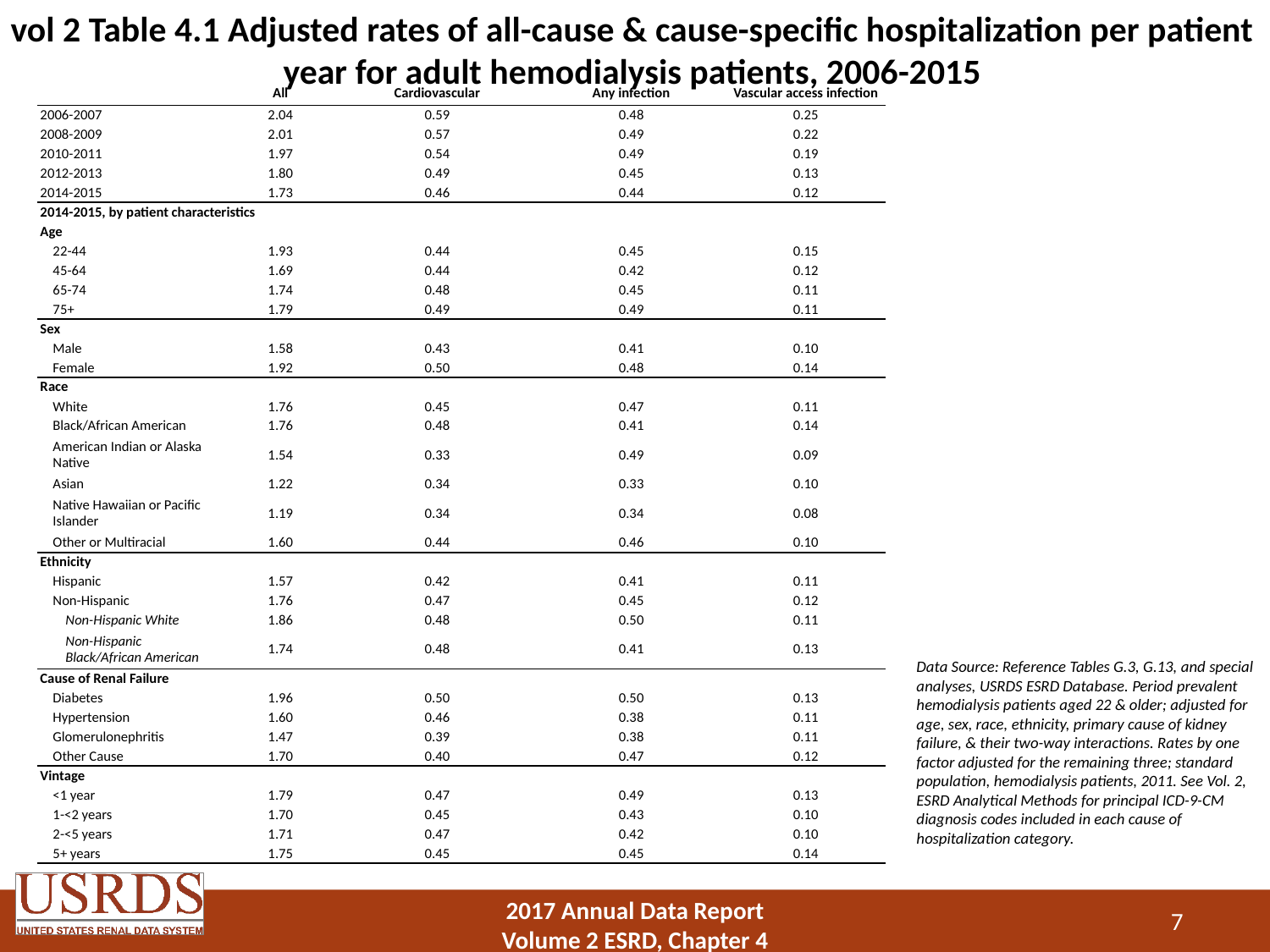

# vol 2 Table 4.1 Adjusted rates of all-cause & cause-specific hospitalization per patient year for adult hemodialysis patients, 2006-2015
|  | All | Cardiovascular |  |  | Any infection |  | Vascular access infection |
| --- | --- | --- | --- | --- | --- | --- | --- |
| 2006-2007 | 2.04 | 0.59 |  |  | 0.48 |  | 0.25 |
| 2008-2009 | 2.01 | 0.57 |  |  | 0.49 |  | 0.22 |
| 2010-2011 | 1.97 | 0.54 |  |  | 0.49 |  | 0.19 |
| 2012-2013 | 1.80 | 0.49 |  |  | 0.45 |  | 0.13 |
| 2014-2015 | 1.73 | 0.46 |  |  | 0.44 |  | 0.12 |
| 2014-2015, by patient characteristics |  |  |  |  |  |  |  |
| Age |  |  |  |  |  |  |  |
| 22-44 | 1.93 | 0.44 |  |  | 0.45 |  | 0.15 |
| 45-64 | 1.69 | 0.44 |  |  | 0.42 |  | 0.12 |
| 65-74 | 1.74 | 0.48 |  |  | 0.45 |  | 0.11 |
| 75+ | 1.79 | 0.49 |  |  | 0.49 |  | 0.11 |
| Sex |  |  |  |  |  |  |  |
| Male | 1.58 | 0.43 |  |  | 0.41 |  | 0.10 |
| Female | 1.92 | 0.50 |  |  | 0.48 |  | 0.14 |
| Race |  |  |  |  |  |  |  |
| White | 1.76 | 0.45 |  |  | 0.47 |  | 0.11 |
| Black/African American | 1.76 | 0.48 |  |  | 0.41 |  | 0.14 |
| American Indian or Alaska Native | 1.54 | 0.33 |  |  | 0.49 |  | 0.09 |
| Asian | 1.22 | 0.34 |  |  | 0.33 |  | 0.10 |
| Native Hawaiian or Pacific Islander | 1.19 | 0.34 |  |  | 0.34 |  | 0.08 |
| Other or Multiracial | 1.60 | 0.44 |  |  | 0.46 |  | 0.10 |
| Ethnicity |  |  |  |  |  |  |  |
| Hispanic | 1.57 | 0.42 |  |  | 0.41 |  | 0.11 |
| Non-Hispanic | 1.76 | 0.47 |  |  | 0.45 |  | 0.12 |
| Non-Hispanic White | 1.86 | 0.48 |  |  | 0.50 |  | 0.11 |
| Non-Hispanic Black/African American | 1.74 | 0.48 |  |  | 0.41 |  | 0.13 |
| Cause of Renal Failure |  |  |  |  |  |  |  |
| Diabetes | 1.96 | 0.50 |  |  | 0.50 |  | 0.13 |
| Hypertension | 1.60 | 0.46 |  |  | 0.38 |  | 0.11 |
| Glomerulonephritis | 1.47 | 0.39 |  |  | 0.38 |  | 0.11 |
| Other Cause | 1.70 | 0.40 |  |  | 0.47 |  | 0.12 |
| Vintage |  |  |  |  |  |  |  |
| <1 year | 1.79 | 0.47 |  |  | 0.49 |  | 0.13 |
| 1-<2 years | 1.70 | 0.45 |  |  | 0.43 |  | 0.10 |
| 2-<5 years | 1.71 | 0.47 |  |  | 0.42 |  | 0.10 |
| 5+ years | 1.75 | 0.45 |  |  | 0.45 |  | 0.14 |
Data Source: Reference Tables G.3, G.13, and special analyses, USRDS ESRD Database. Period prevalent hemodialysis patients aged 22 & older; adjusted for age, sex, race, ethnicity, primary cause of kidney failure, & their two-way interactions. Rates by one factor adjusted for the remaining three; standard population, hemodialysis patients, 2011. See Vol. 2, ESRD Analytical Methods for principal ICD-9-CM diagnosis codes included in each cause of hospitalization category.
7